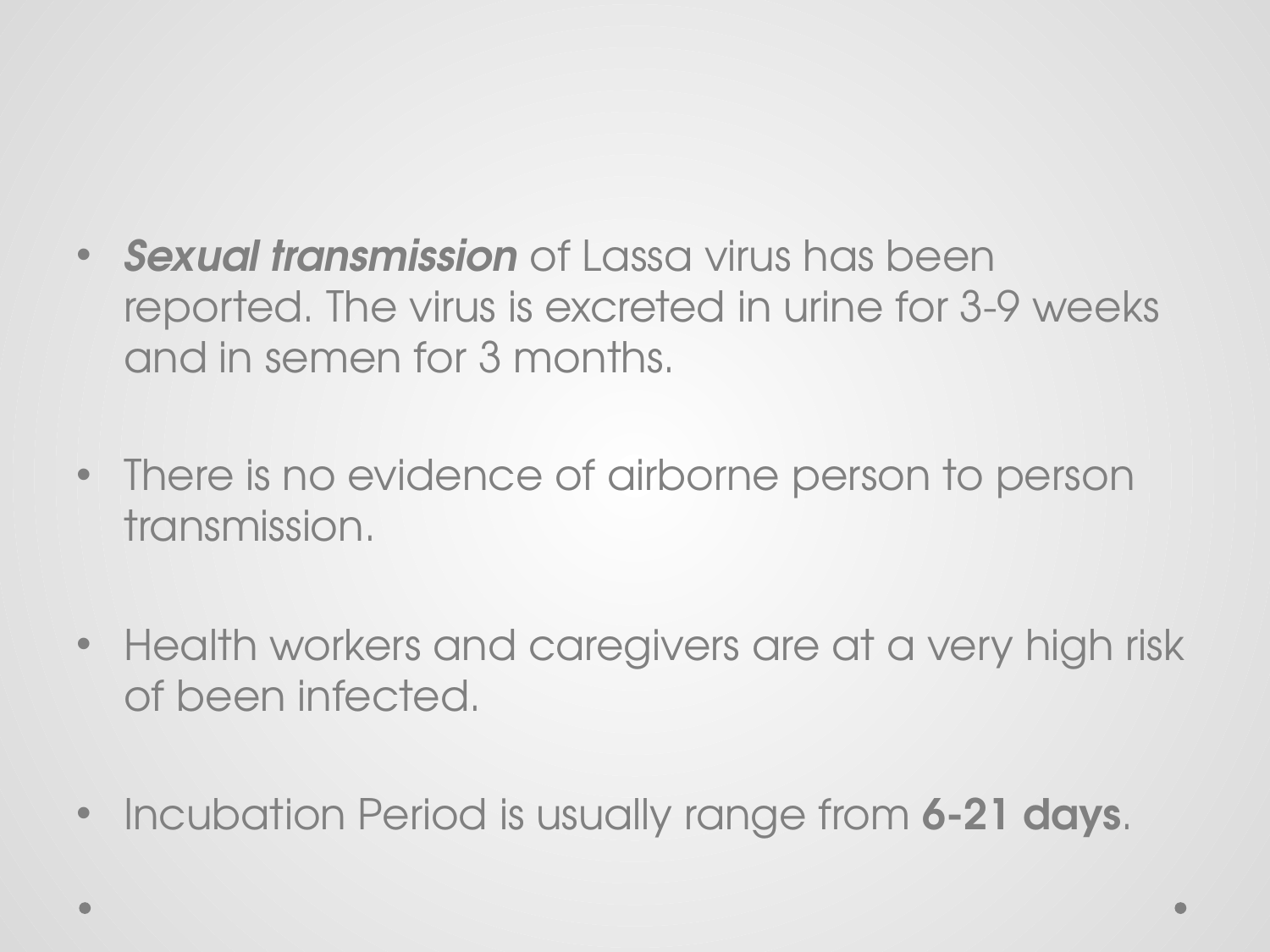

Sexual transmission of Lassa virus has been reported. The virus is excreted in urine for 3-9 weeks and in semen for 3 months.

There is no evidence of airborne person to person transmission.

Health workers and caregivers are at a very high risk of been infected.

Incubation Period is usually range from 6-21 days.